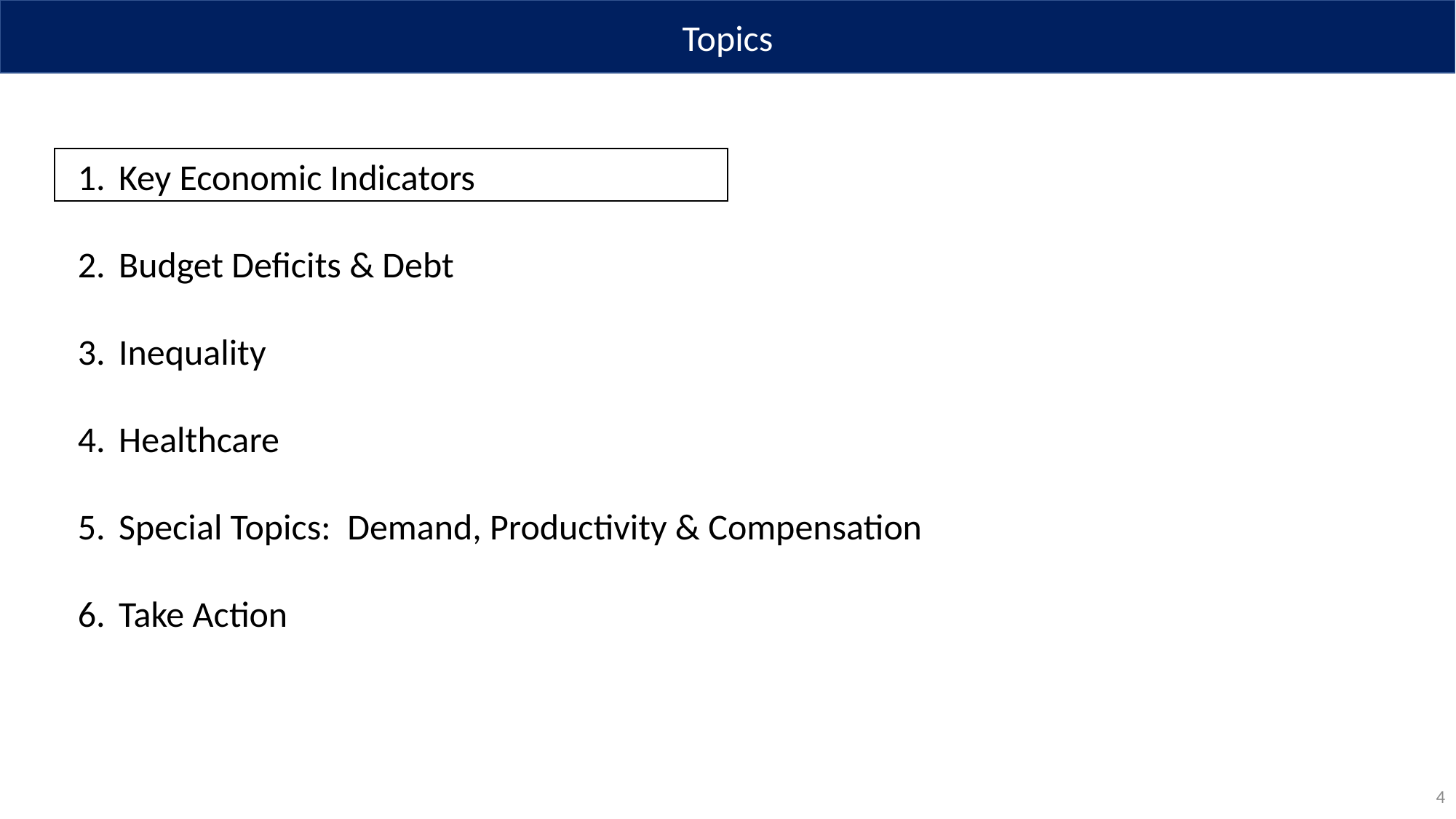

Topics

Key Economic Indicators

Budget Deficits & Debt

Inequality

Healthcare

Special Topics:  Demand, Productivity & Compensation

Take Action

4